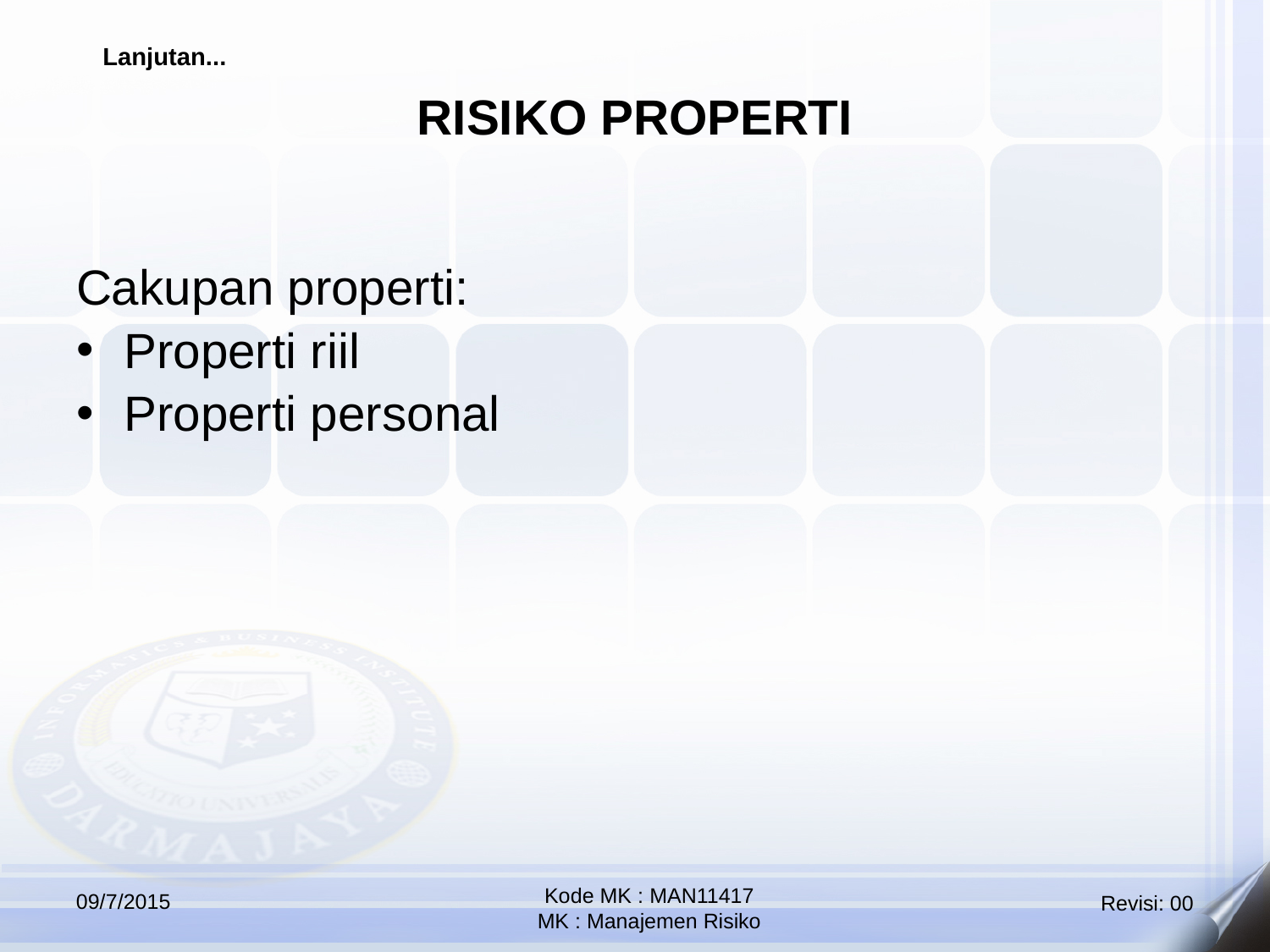

RISIKO PROPERTI
Lanjutan...
Cakupan properti:
Properti riil
Properti personal
Kode MK : MAN11417
MK : Manajemen Risiko
09/7/2015